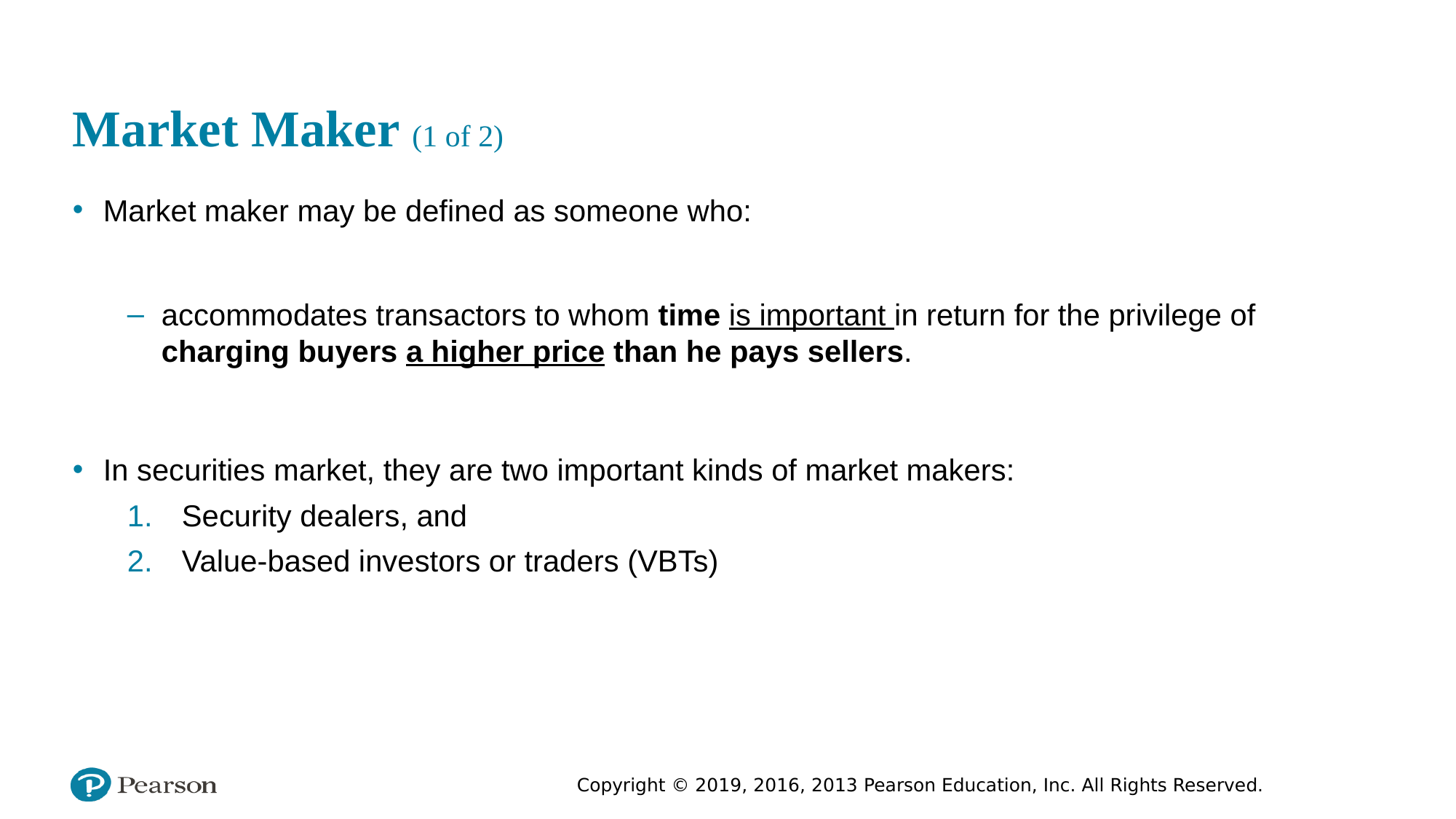

# Market Maker (1 of 2)
Market maker may be defined as someone who:

accommodates transactors to whom time is important in return for the privilege of charging buyers a higher price than he pays sellers.

In securities market, they are two important kinds of market makers:
Security dealers, and
Value-based investors or traders (VBTs)